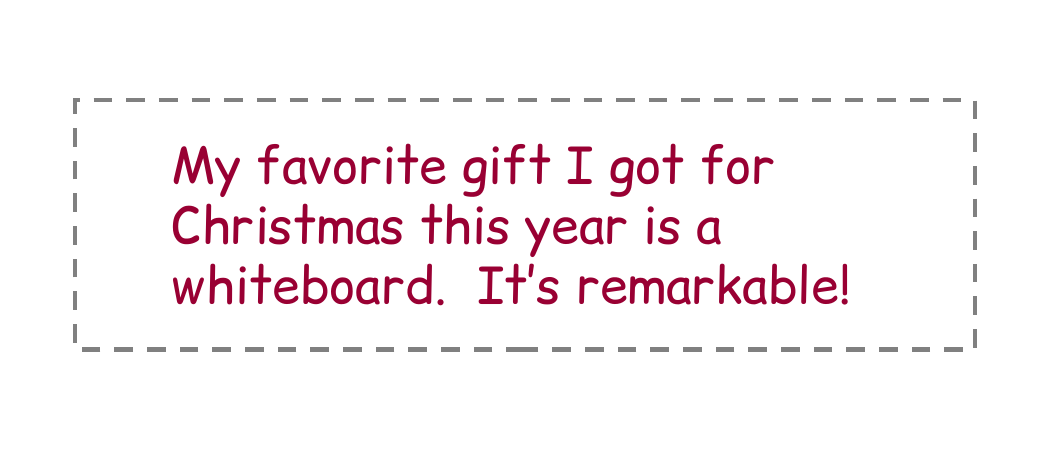

My favorite gift I got for Christmas this year is a whiteboard.  It’s remarkable!